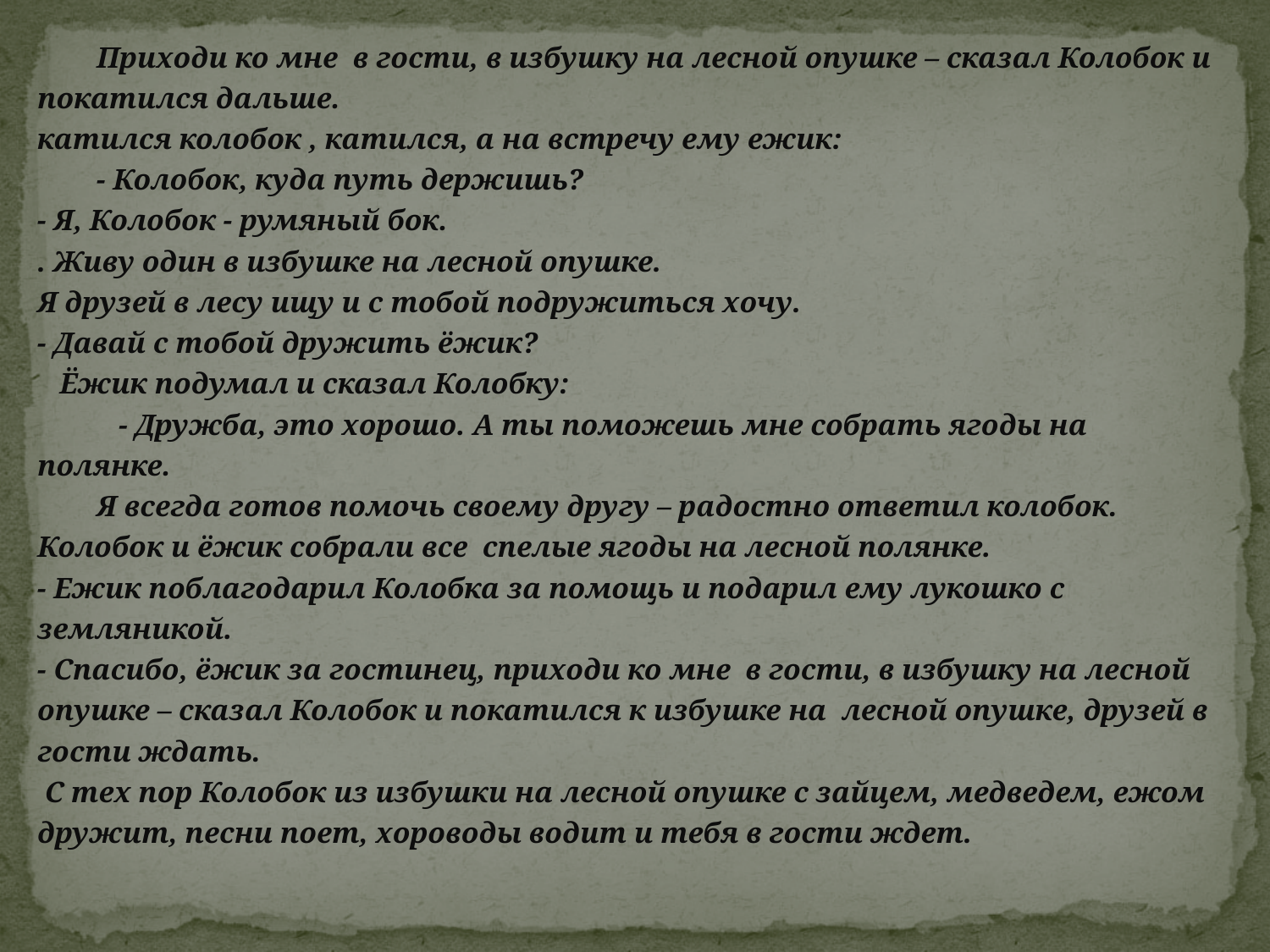

Приходи ко мне  в гости, в избушку на лесной опушке – сказал Колобок и покатился дальше.
катился колобок , катился, а на встречу ему ежик:
        - Колобок, куда путь держишь?
- Я, Колобок - румяный бок.
. Живу один в избушке на лесной опушке.
Я друзей в лесу ищу и с тобой подружиться хочу.
- Давай с тобой дружить ёжик?
   Ёжик подумал и сказал Колобку:
           - Дружба, это хорошо. А ты поможешь мне собрать ягоды на полянке.
        Я всегда готов помочь своему другу – радостно ответил колобок.
Колобок и ёжик собрали все  спелые ягоды на лесной полянке.
- Ежик поблагодарил Колобка за помощь и подарил ему лукошко с земляникой.
- Спасибо, ёжик за гостинец, приходи ко мне  в гости, в избушку на лесной опушке – сказал Колобок и покатился к избушке на  лесной опушке, друзей в гости ждать.
 С тех пор Колобок из избушки на лесной опушке с зайцем, медведем, ежом дружит, песни поет, хороводы водит и тебя в гости ждет.